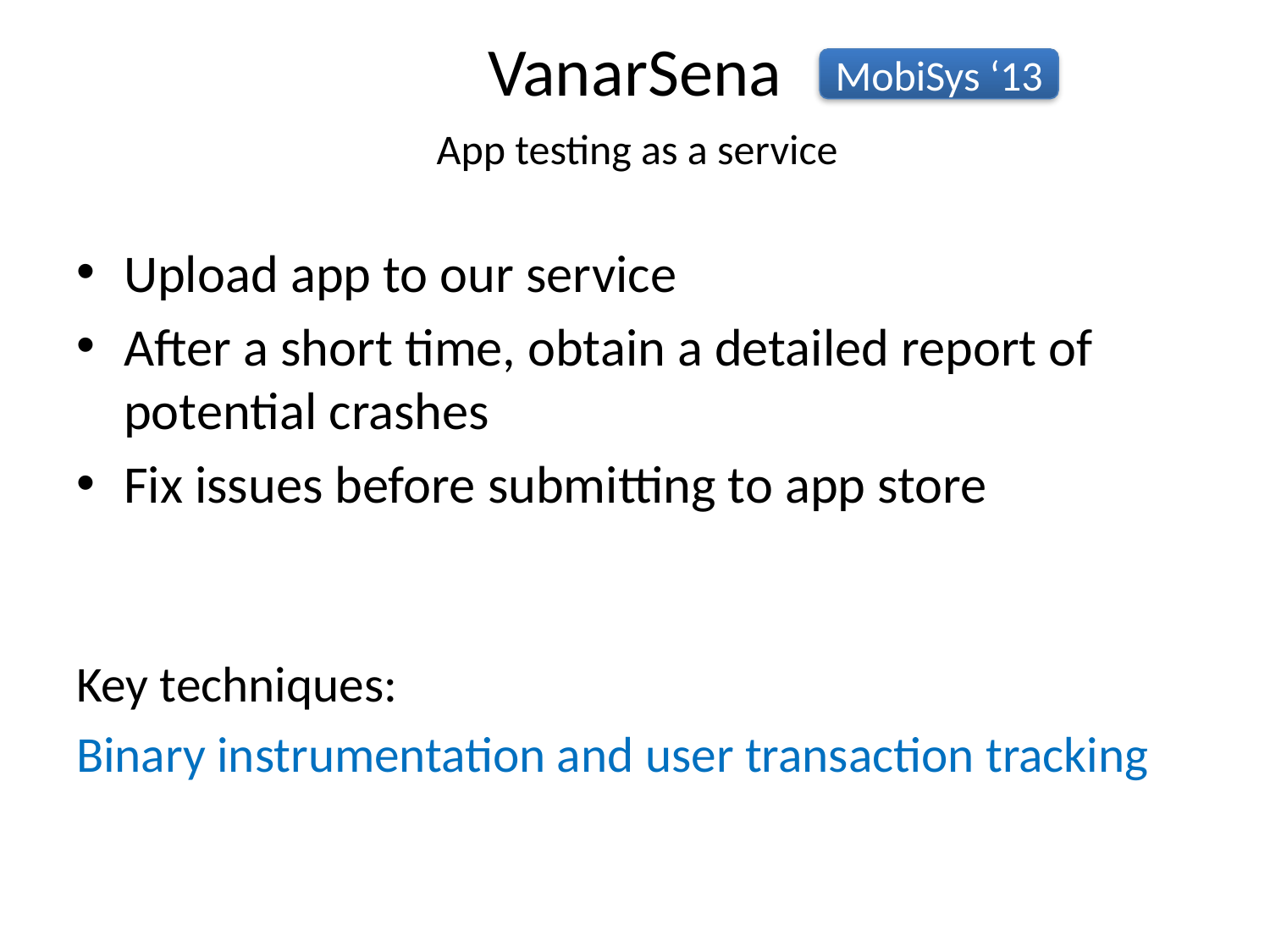

# VanarSena
MobiSys ‘13
App testing as a service
Upload app to our service
After a short time, obtain a detailed report of potential crashes
Fix issues before submitting to app store

Key techniques:
Binary instrumentation and user transaction tracking